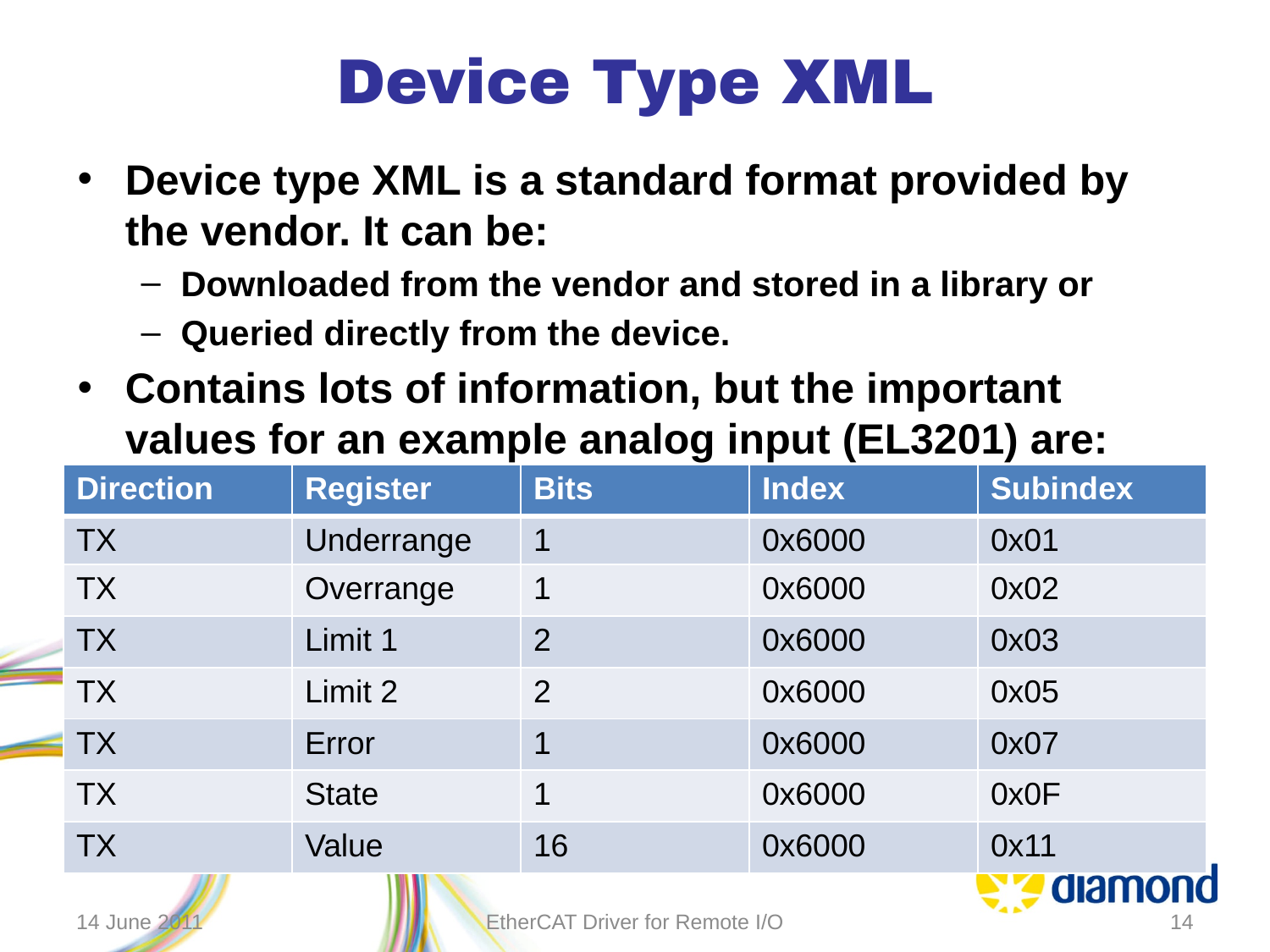

# Device Type XML
Device type XML is a standard format provided by the vendor. It can be:
Downloaded from the vendor and stored in a library or
Queried directly from the device.
Contains lots of information, but the important values for an example analog input (EL3201) are:
| Direction | Register | Bits | Index | Subindex |
| --- | --- | --- | --- | --- |
| TX | Underrange | 1 | 0x6000 | 0x01 |
| TX | Overrange | 1 | 0x6000 | 0x02 |
| TX | Limit 1 | 2 | 0x6000 | 0x03 |
| TX | Limit 2 | 2 | 0x6000 | 0x05 |
| TX | Error | 1 | 0x6000 | 0x07 |
| TX | State | 1 | 0x6000 | 0x0F |
| TX | Value | 16 | 0x6000 | 0x11 |
14 June 2011
EtherCAT Driver for Remote I/O
14